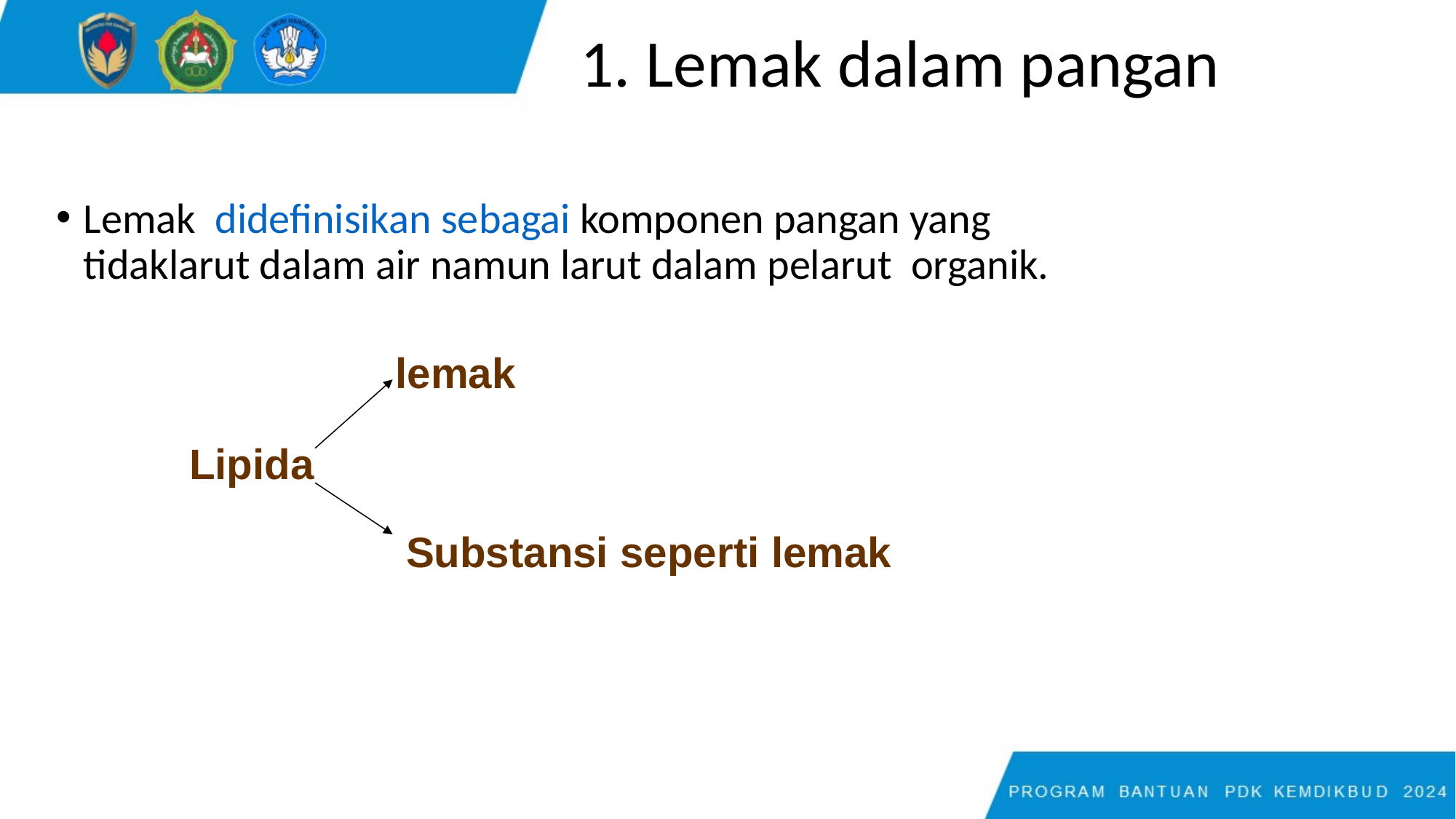

1. Lemak dalam pangan
Lemak  didefinisikan sebagai komponen pangan yang tidaklarut dalam air namun larut dalam pelarut  organik.
lemak

Lipida

Substansi seperti lemak